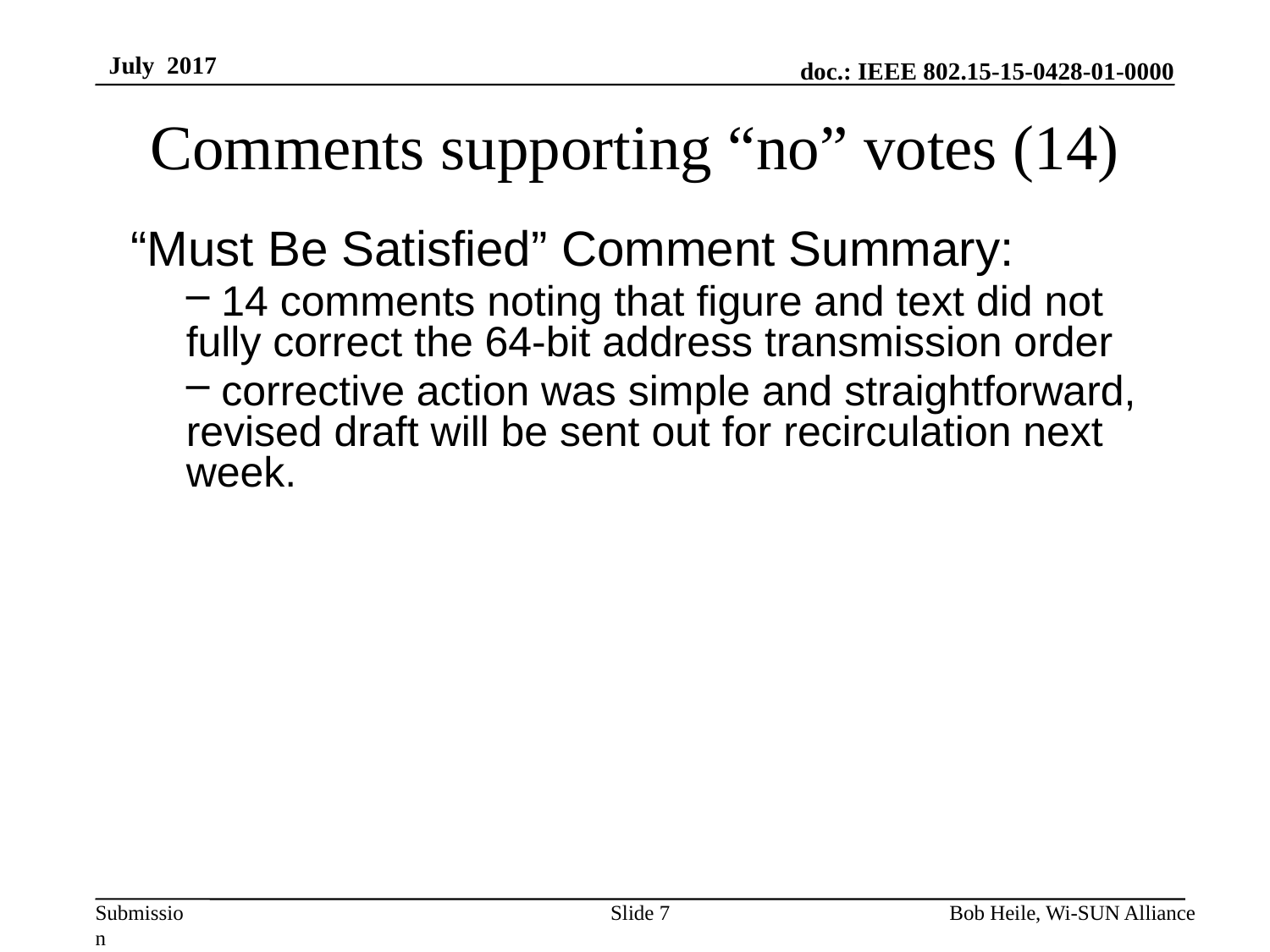

Comments supporting “no” votes (14)
“Must Be Satisfied” Comment Summary:
 14 comments noting that figure and text did not fully correct the 64-bit address transmission order
 corrective action was simple and straightforward, revised draft will be sent out for recirculation next week.
Slide 7
Bob Heile, Wi-SUN Alliance